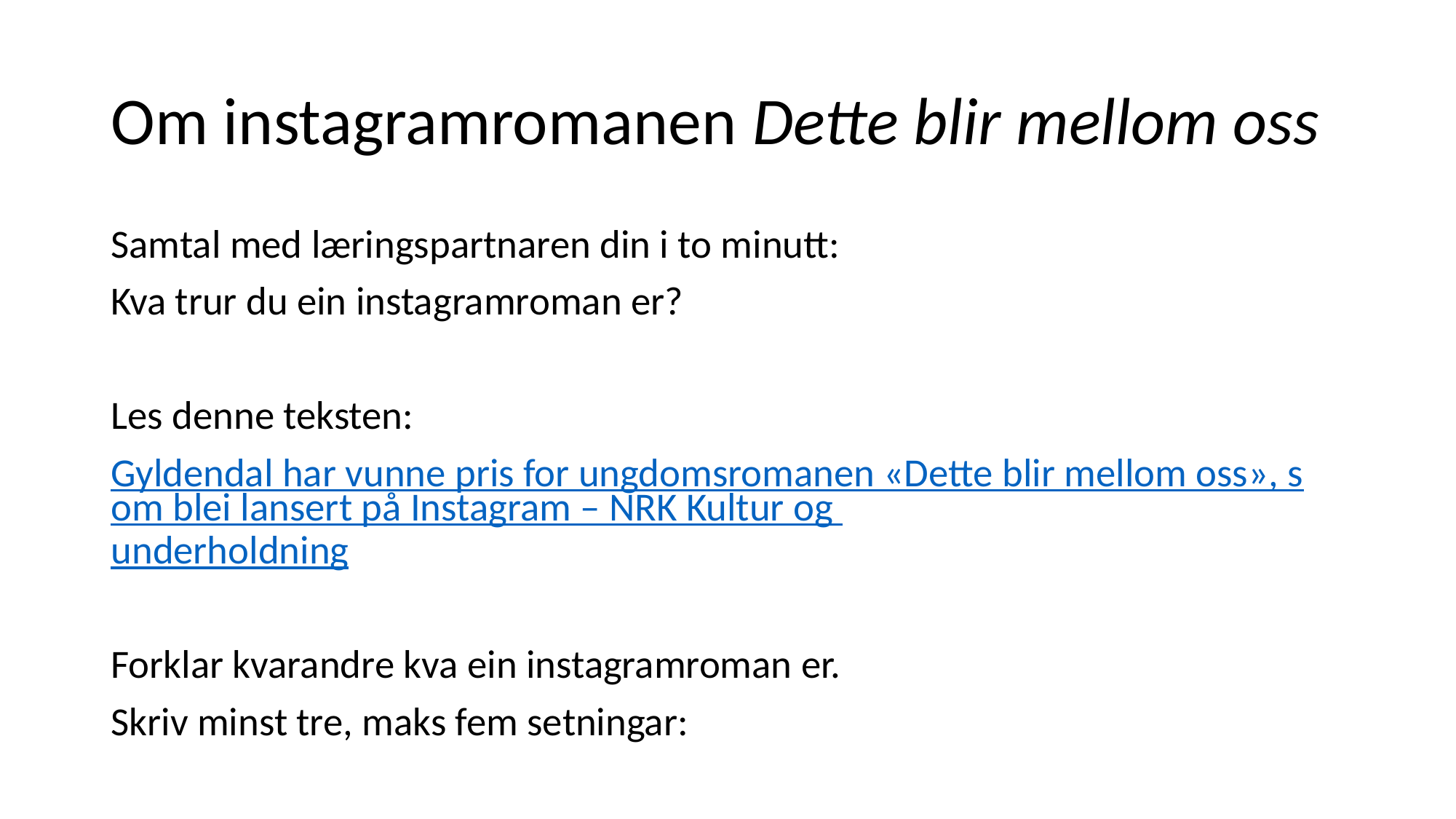

# Om instagramromanen Dette blir mellom oss
Samtal med læringspartnaren din i to minutt:
Kva trur du ein instagramroman er?

Les denne teksten:
Gyldendal har vunne pris for ungdomsromanen «Dette blir mellom oss», som blei lansert på Instagram – NRK Kultur og underholdning

Forklar kvarandre kva ein instagramroman er.
Skriv minst tre, maks fem setningar: